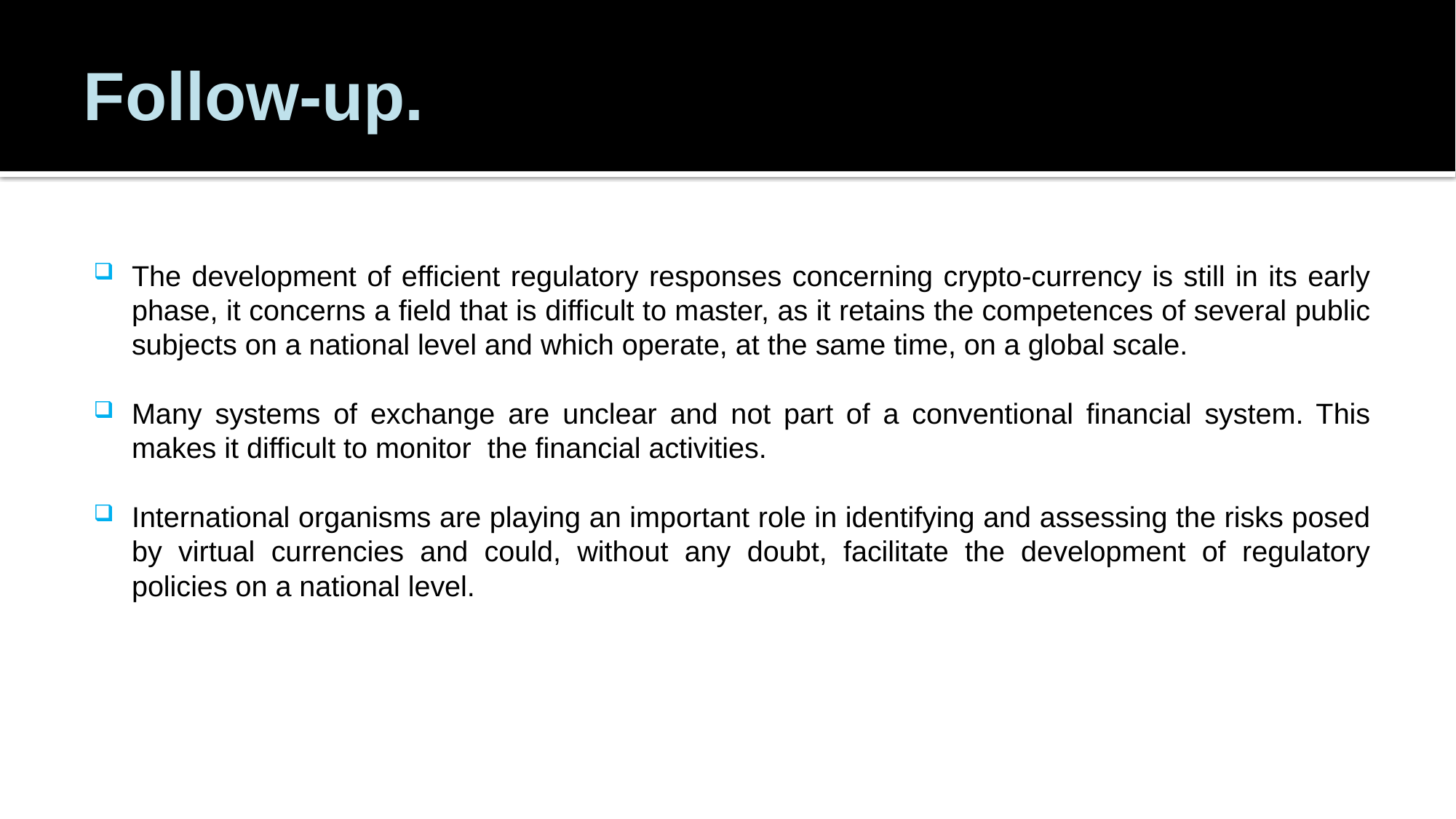

# Follow-up.

The development of efficient regulatory responses concerning crypto-currency is still in its early phase, it concerns a field that is difficult to master, as it retains the competences of several public subjects on a national level and which operate, at the same time, on a global scale.

Many systems of exchange are unclear and not part of a conventional financial system. This makes it difficult to monitor  the financial activities.

International organisms are playing an important role in identifying and assessing the risks posed by virtual currencies and could, without any doubt, facilitate the development of regulatory policies on a national level.